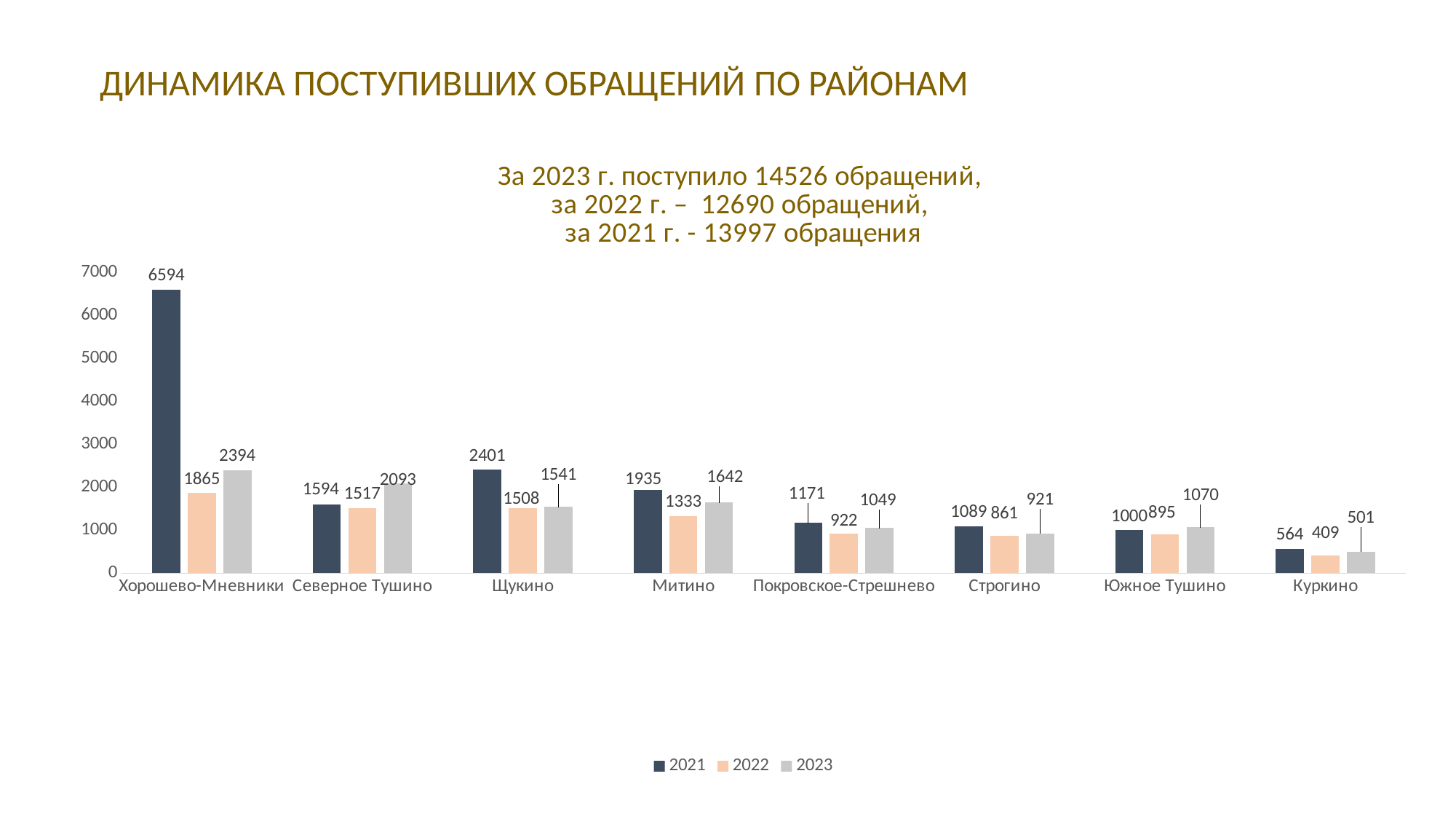

ДИНАМИКА ПОСТУПИВШИХ ОБРАЩЕНИЙ ПО РАЙОНАМ

### Chart: За 2023 г. поступило 14526 обращений,
за 2022 г. –  12690 обращений,
за 2021 г. - 13997 обращения

| Category | 2021 | 2022 | 2023 |
|---|---|---|---|
| Хорошево-Мневники | 6594.0 | 1865.0 | 2394.0 |
| Северное Тушино | 1594.0 | 1517.0 | 2093.0 |
| Щукино | 2401.0 | 1508.0 | 1541.0 |
| Митино | 1935.0 | 1333.0 | 1642.0 |
| Покровское-Стрешнево | 1171.0 | 922.0 | 1049.0 |
| Строгино | 1089.0 | 861.0 | 921.0 |
| Южное Тушино | 1000.0 | 895.0 | 1070.0 |
| Куркино | 564.0 | 409.0 | 501.0 |